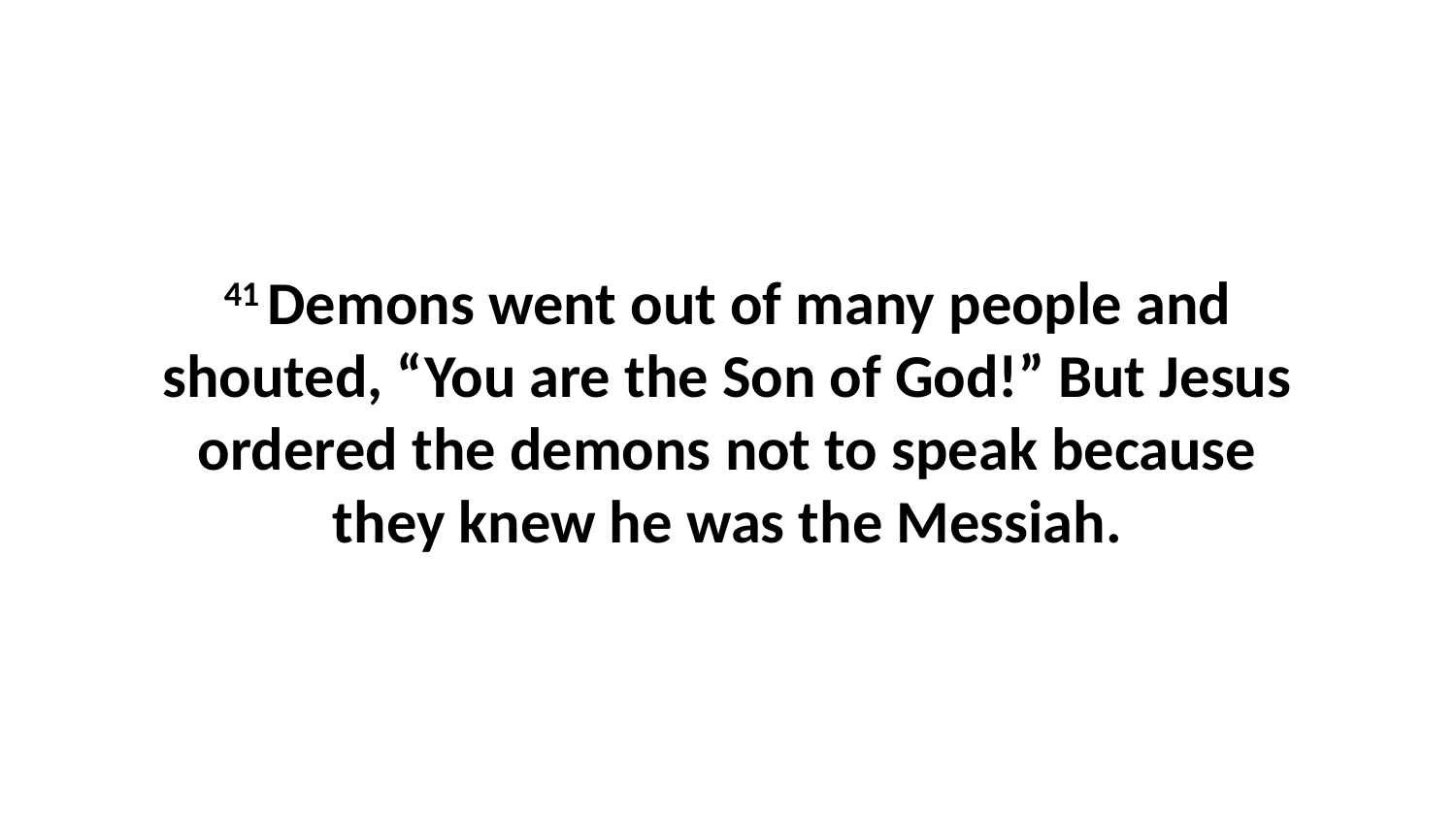

41 Demons went out of many people and shouted, “You are the Son of God!” But Jesus ordered the demons not to speak because they knew he was the Messiah.